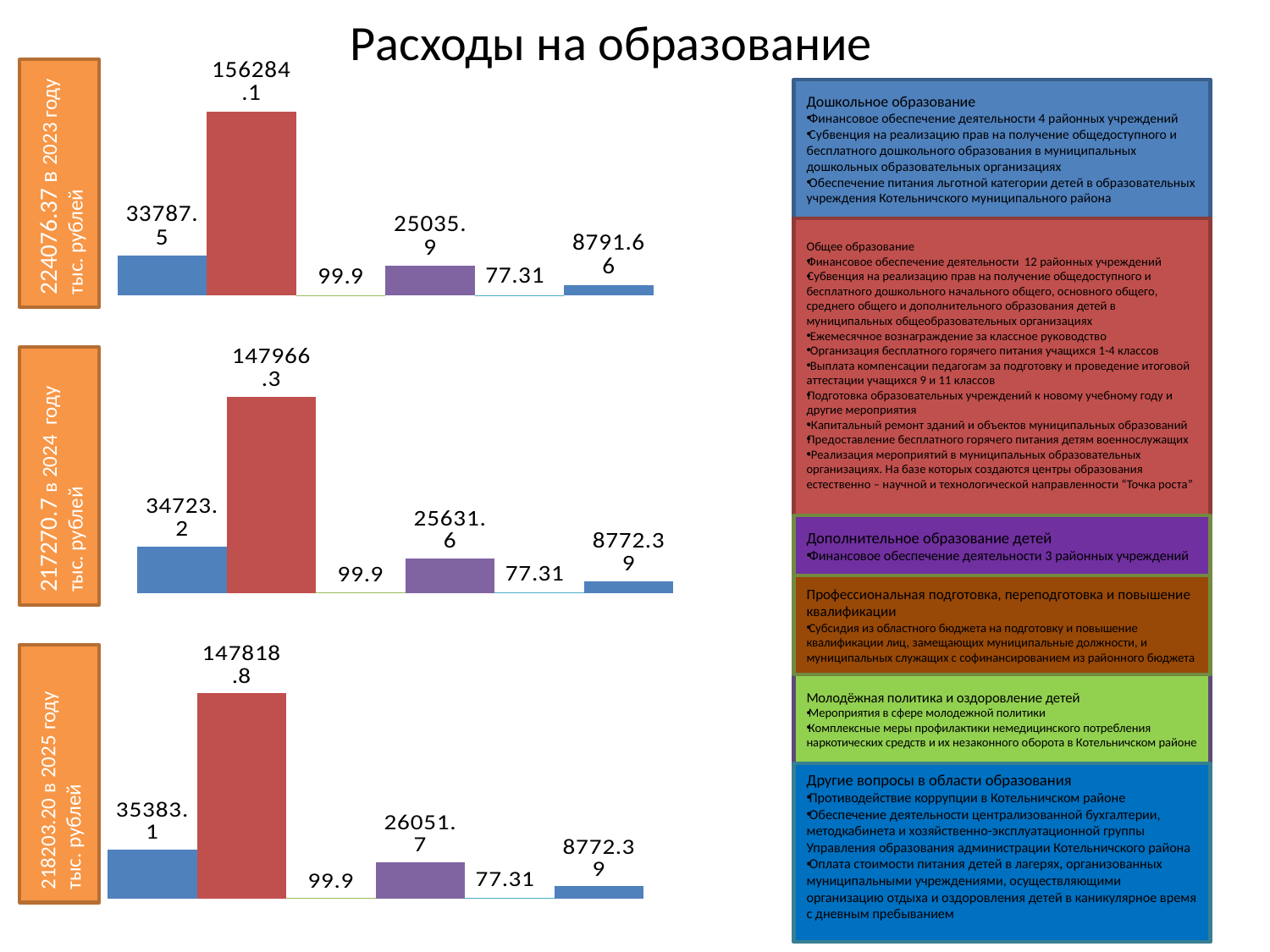

# Расходы на образование

### Chart

| Category | Дошкольное образование | Общее образование | Молодежная политика и оздоровление детей | Дополнительное образование детей | Профессиональная подготовка | Другие вопросы в области образования |
|---|---|---|---|---|---|---|
| Категория 1 | 33787.5 | 156284.1 | 99.9 | 25035.9 | 77.31 | 8791.66 |
Дошкольное образование
Финансовое обеспечение деятельности 4 районных учреждений
Субвенция на реализацию прав на получение общедоступного и бесплатного дошкольного образования в муниципальных дошкольных образовательных организациях
Обеспечение питания льготной категории детей в образовательных учреждения Котельничского муниципального района
224076.37 в 2023 году тыс. рублей
Общее образование
Финансовое обеспечение деятельности  12 районных учреждений
Субвенция на реализацию прав на получение общедоступного и бесплатного дошкольного начального общего, основного общего, среднего общего и дополнительного образования детей в муниципальных общеобразовательных организациях
 Ежемесячное вознаграждение за классное руководство
 Организация бесплатного горячего питания учащихся 1-4 классов
 Выплата компенсации педагогам за подготовку и проведение итоговой аттестации учащихся 9 и 11 классов
Подготовка образовательных учреждений к новому учебному году и другие мероприятия
-Капитальный ремонт зданий и объектов муниципальных образований
Предоставление бесплатного горячего питания детям военнослужащих
-Реализация мероприятий в муниципальных образовательных организациях. На базе которых создаются центры образования естественно – научной и технологической направленности “Точка роста”

### Chart

| Category | Дошкольное образование | Общее образование | Молодежная политика и оздоровление детей | Дополнительное образование детей | Профессиональная подготовка | Другие вопросы в области образования |
|---|---|---|---|---|---|---|
| Категория 1 | 34723.2 | 147966.3 | 99.9 | 25631.599999999988 | 77.31 | 8772.39 |
217270.7 в 2024  году тыс. рублей
Дополнительное образование детей
Финансовое обеспечение деятельности 3 районных учреждений
Профессиональная подготовка, переподготовка и повышение квалификации
Субсидия из областного бюджета на подготовку и повышение квалификации лиц, замещающих муниципальные должности, и муниципальных служащих с софинансированием из районного бюджета

### Chart

| Category | Дошкольное образование | Общее образование | Молодежная политика и оздоровление детей | Дополнительное образование детей | Профессиональная подготовка | Другие вопросы в области образования |
|---|---|---|---|---|---|---|
| Категория 1 | 35383.1 | 147818.8 | 99.9 | 26051.7 | 77.31 | 8772.39 |
Молодёжная политика и оздоровление детей
Мероприятия в сфере молодежной политики
Комплексные меры профилактики немедицинского потребления наркотических средств и их незаконного оборота в Котельничском районе
218203.20 в 2025 году тыс. рублей
Другие вопросы в области образования
Противодействие коррупции в Котельничском районе
Обеспечение деятельности централизованной бухгалтерии, методкабинета и хозяйственно-эксплуатационной группы Управления образования администрации Котельничского района
Оплата стоимости питания детей в лагерях, организованных муниципальными учреждениями, осуществляющими организацию отдыха и оздоровления детей в каникулярное время с дневным пребыванием